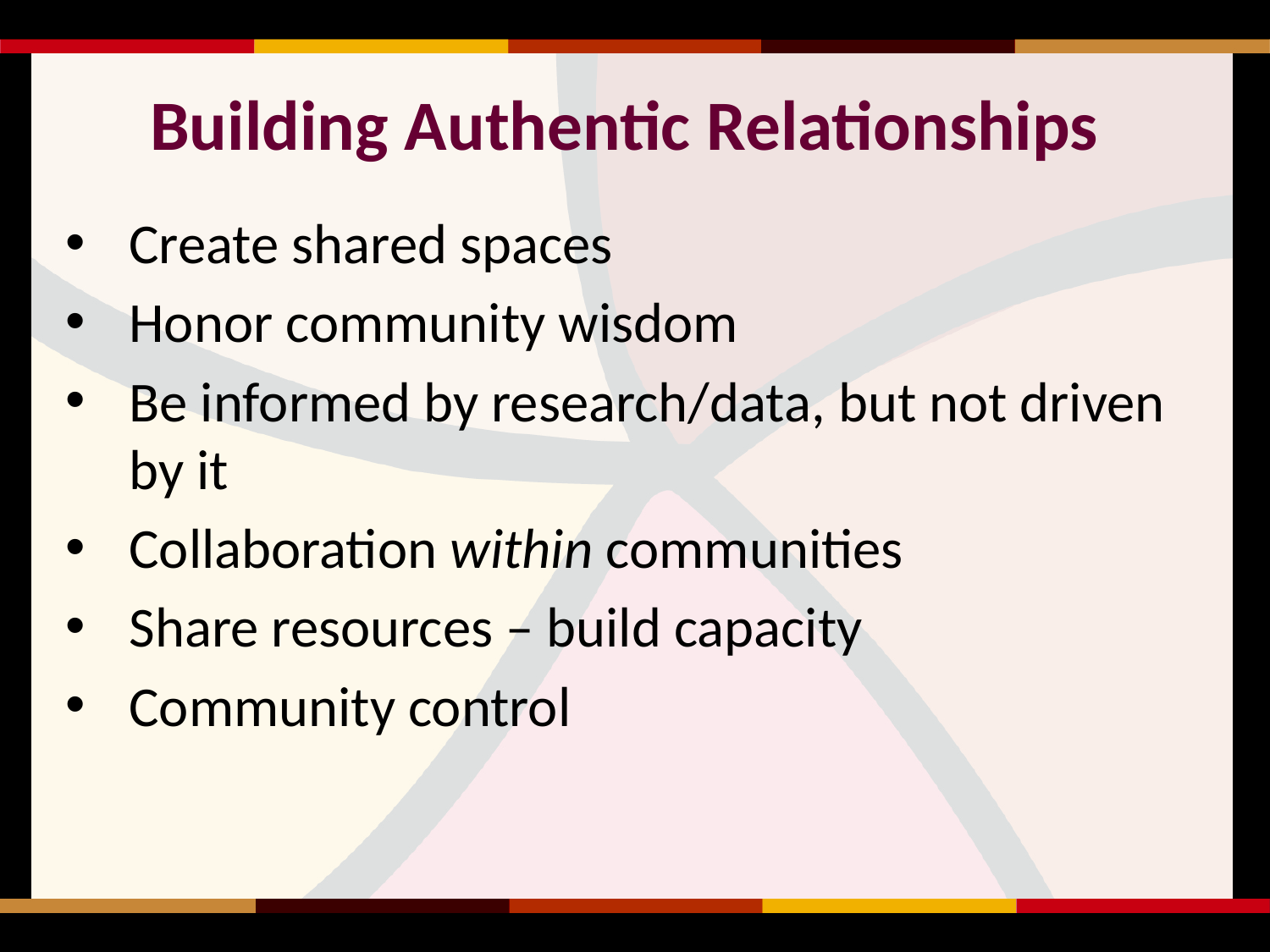

# Building Authentic Relationships
Create shared spaces
Honor community wisdom
Be informed by research/data, but not driven by it
Collaboration within communities
Share resources – build capacity
Community control